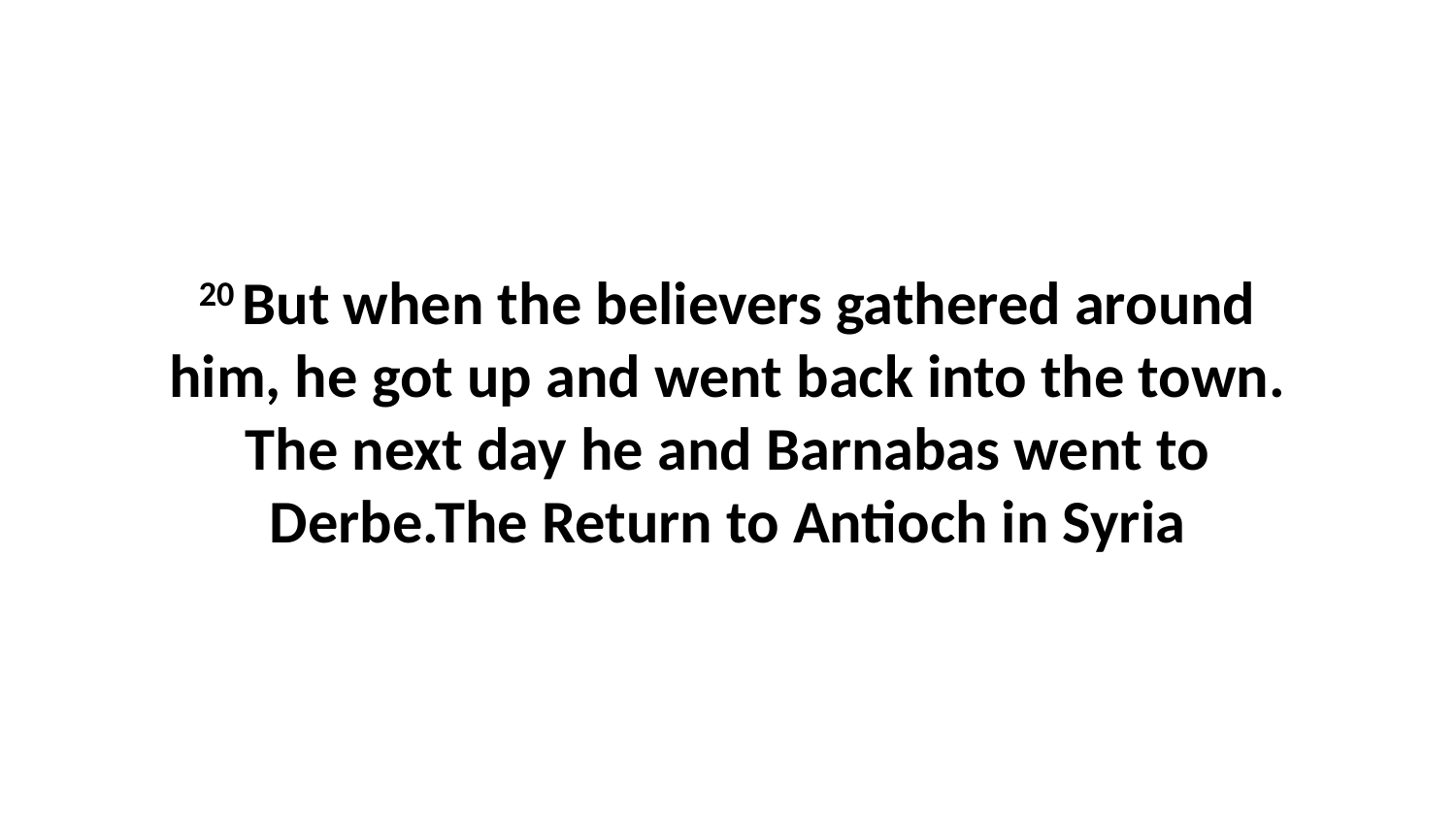

20 But when the believers gathered around him, he got up and went back into the town. The next day he and Barnabas went to Derbe.The Return to Antioch in Syria